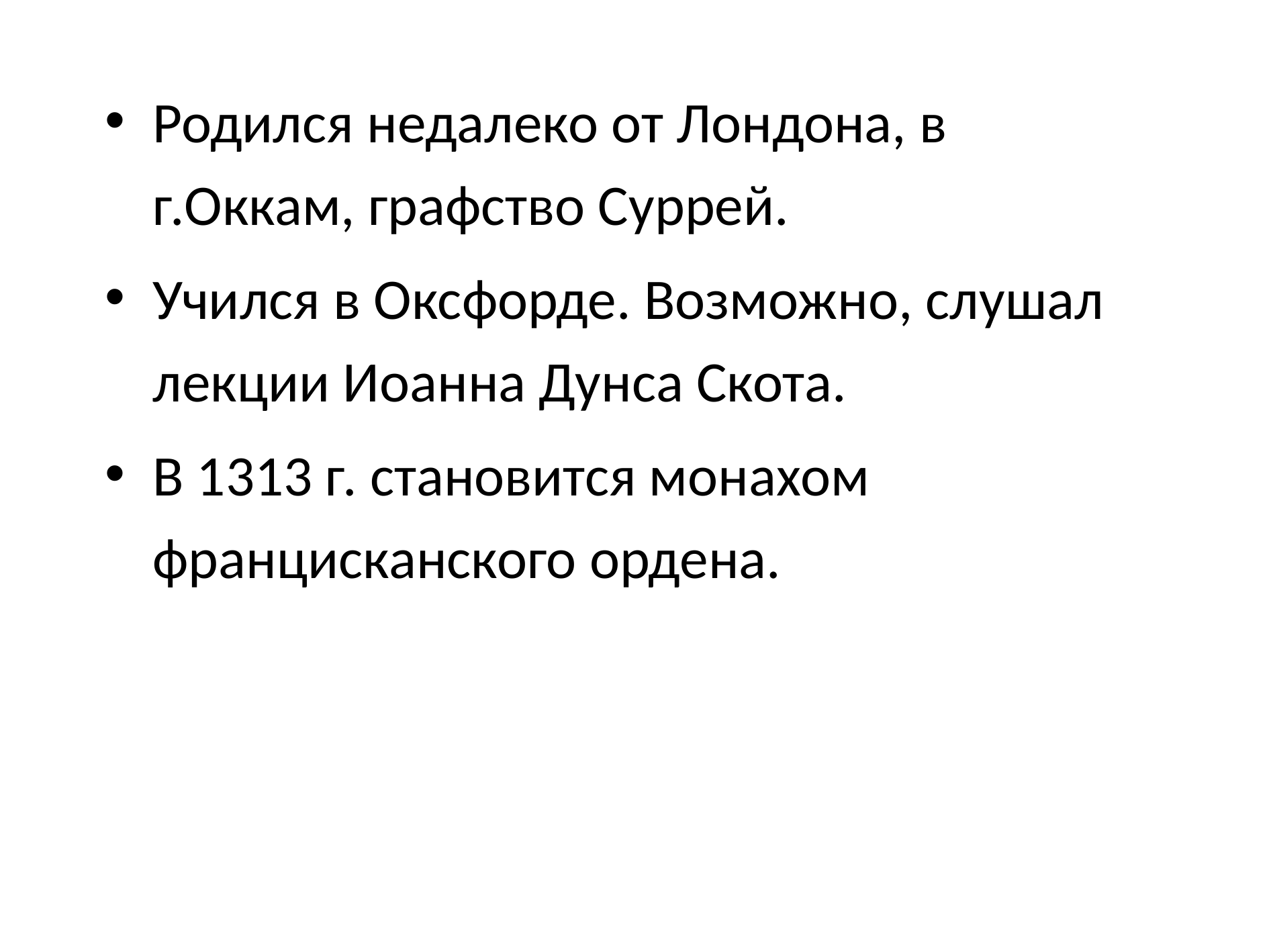

Родился недалеко от Лондона, в г.Оккам, графство Суррей.
Учился в Оксфорде. Возможно, слушал лекции Иоанна Дунса Скота.
В 1313 г. становится монахом францисканского ордена.